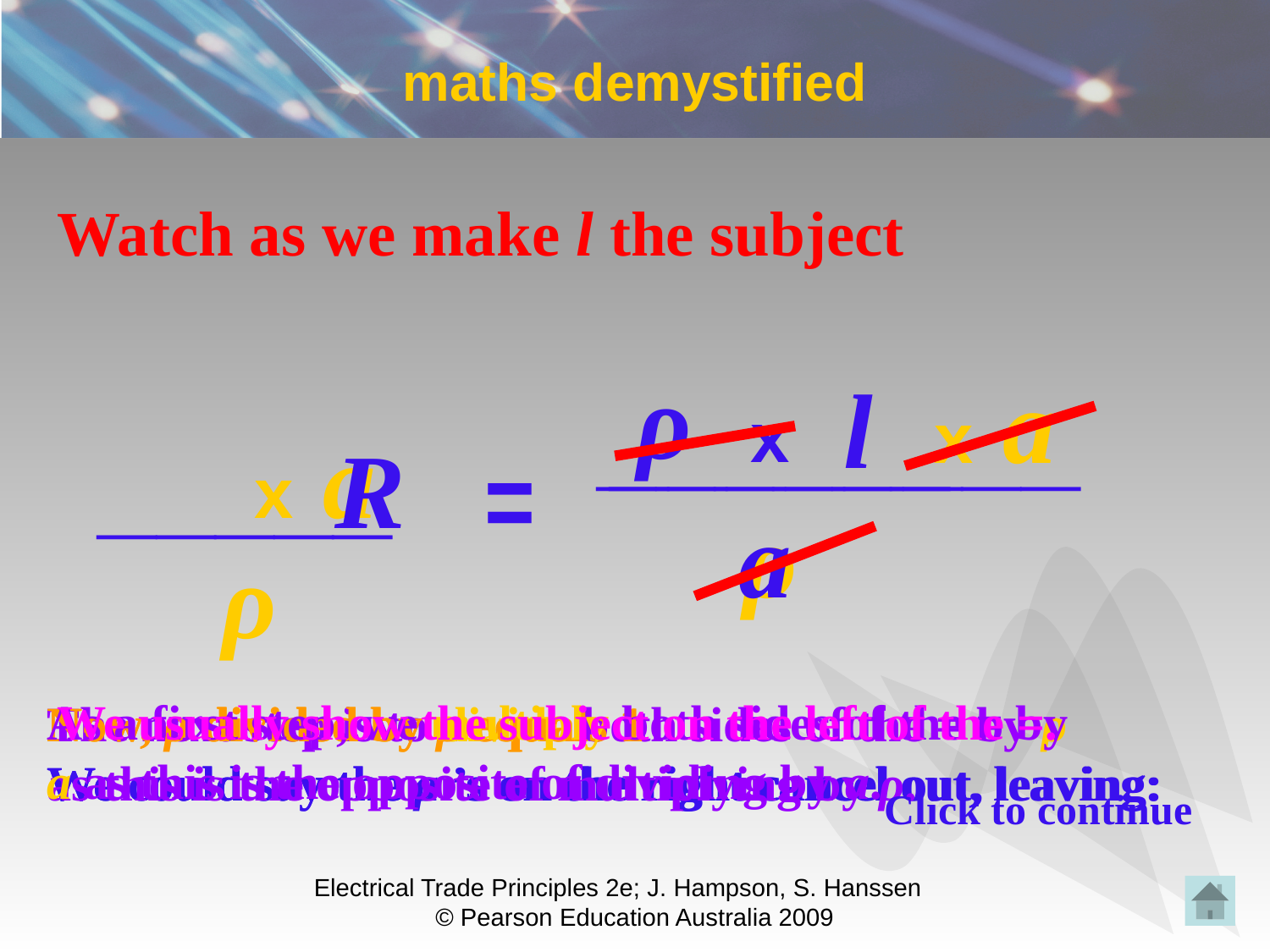

# maths demystified
Watch as we make l the subject
ρ
x a
l
______
________
x
x a

_____
R

=
ρ
a

ρ
As a first step, we multiply both sides of the = by a as this is the opposite of dividing by a.
We usually show the subject on the left of the =.
We could say the a ’s on the right cancel out, leaving:
Now, a divided by a equals 1
We could say the ρ ’s on the right cancel out, leaving:
The next step is to divide both sides of the = by ρ as this is the opposite of multiplying by ρ.
Now, ρ divided by ρ equals 1
Click to continue